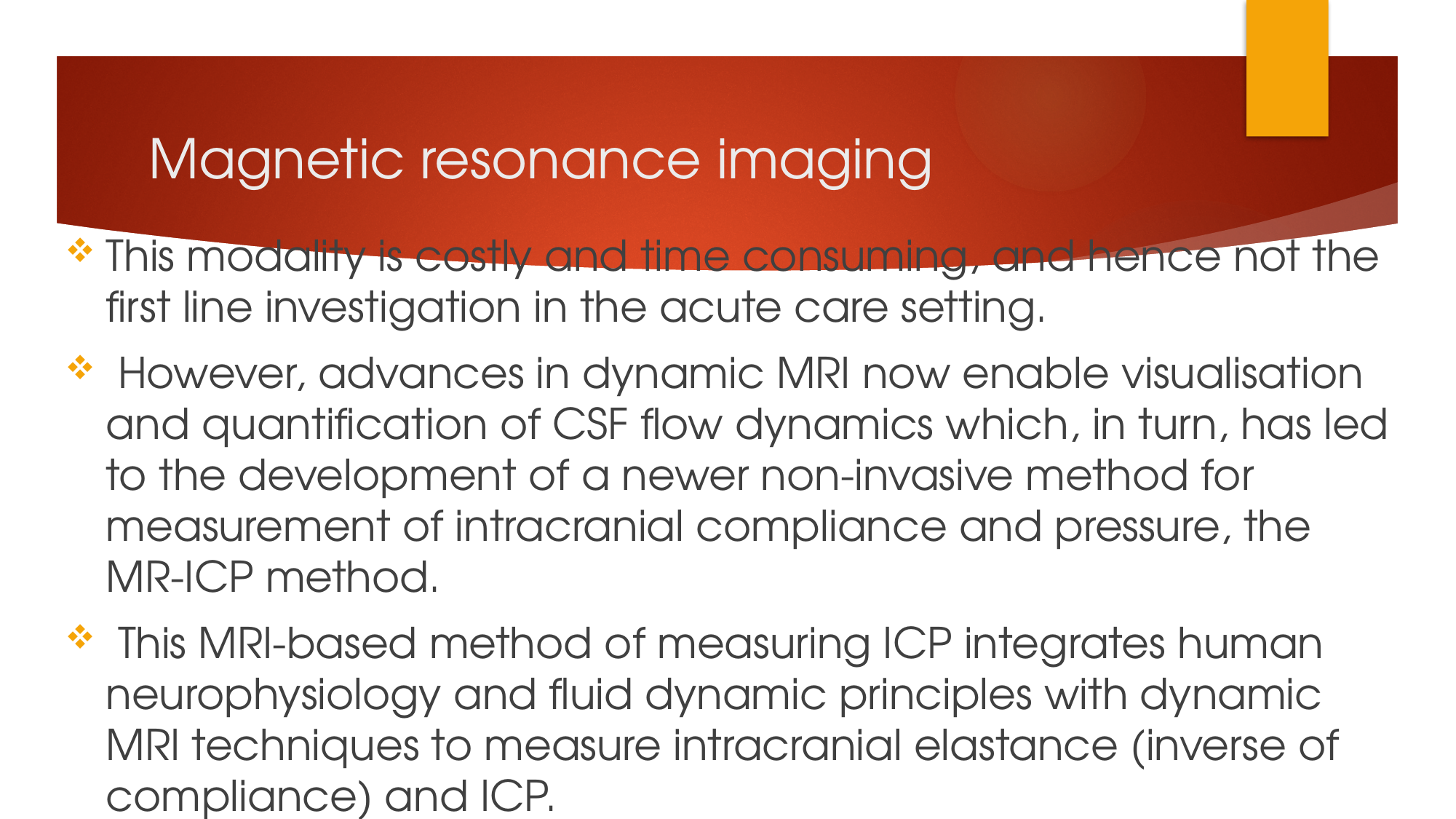

# Magnetic resonance imaging
This modality is costly and time consuming, and hence not the first line investigation in the acute care setting.
 However, advances in dynamic MRI now enable visualisation and quantification of CSF flow dynamics which, in turn, has led to the development of a newer non-invasive method for measurement of intracranial compliance and pressure, the MR-ICP method.
 This MRI-based method of measuring ICP integrates human neurophysiology and fluid dynamic principles with dynamic MRI techniques to measure intracranial elastance (inverse of compliance) and ICP.